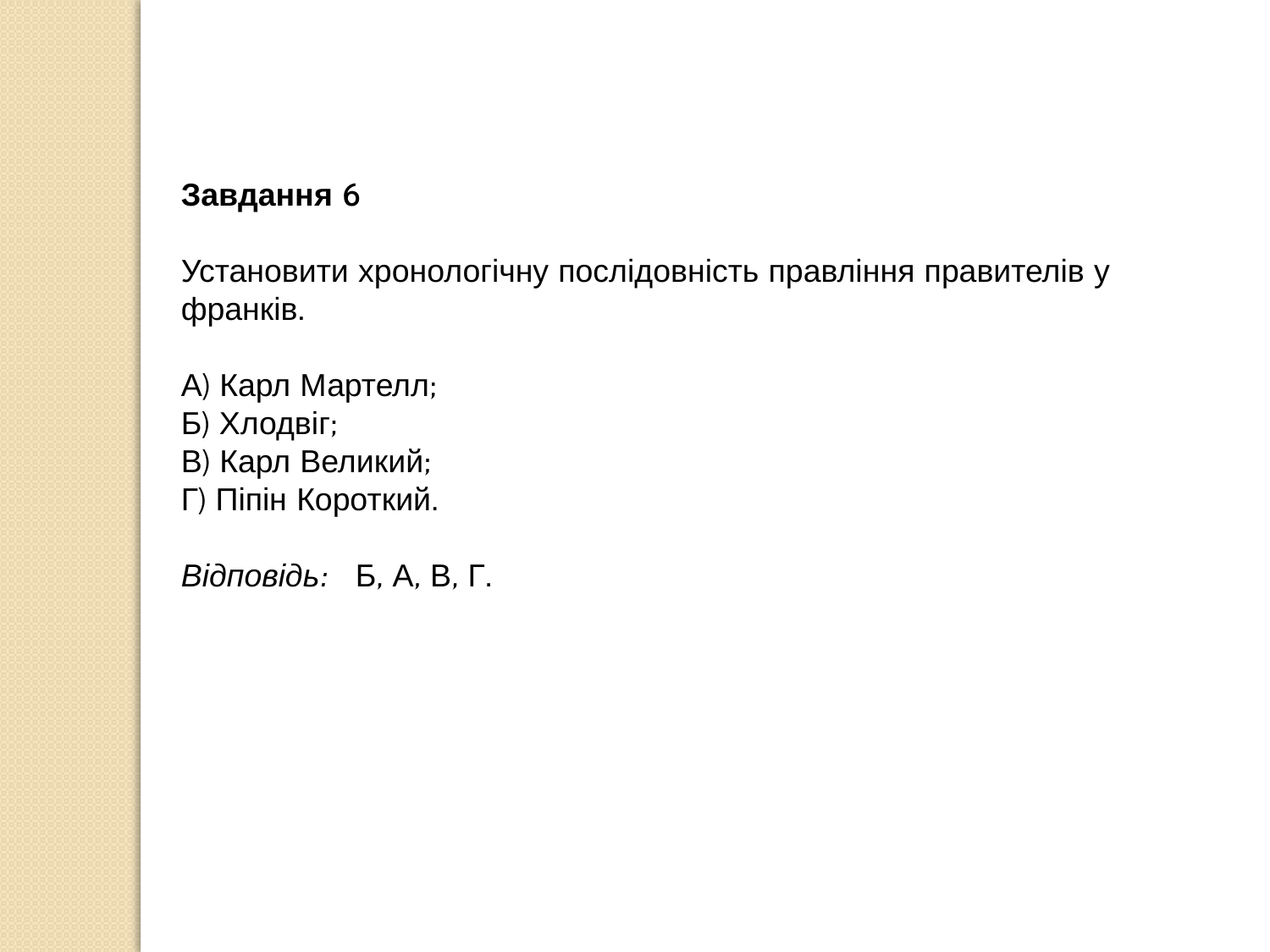

Завдання 6

Установити хронологічну послідовність правління правителів у франків.

А) Карл Мартелл;
Б) Хлодвіг;
В) Карл Великий;
Г) Піпін Короткий.

Відповідь:   Б, А, В, Г.